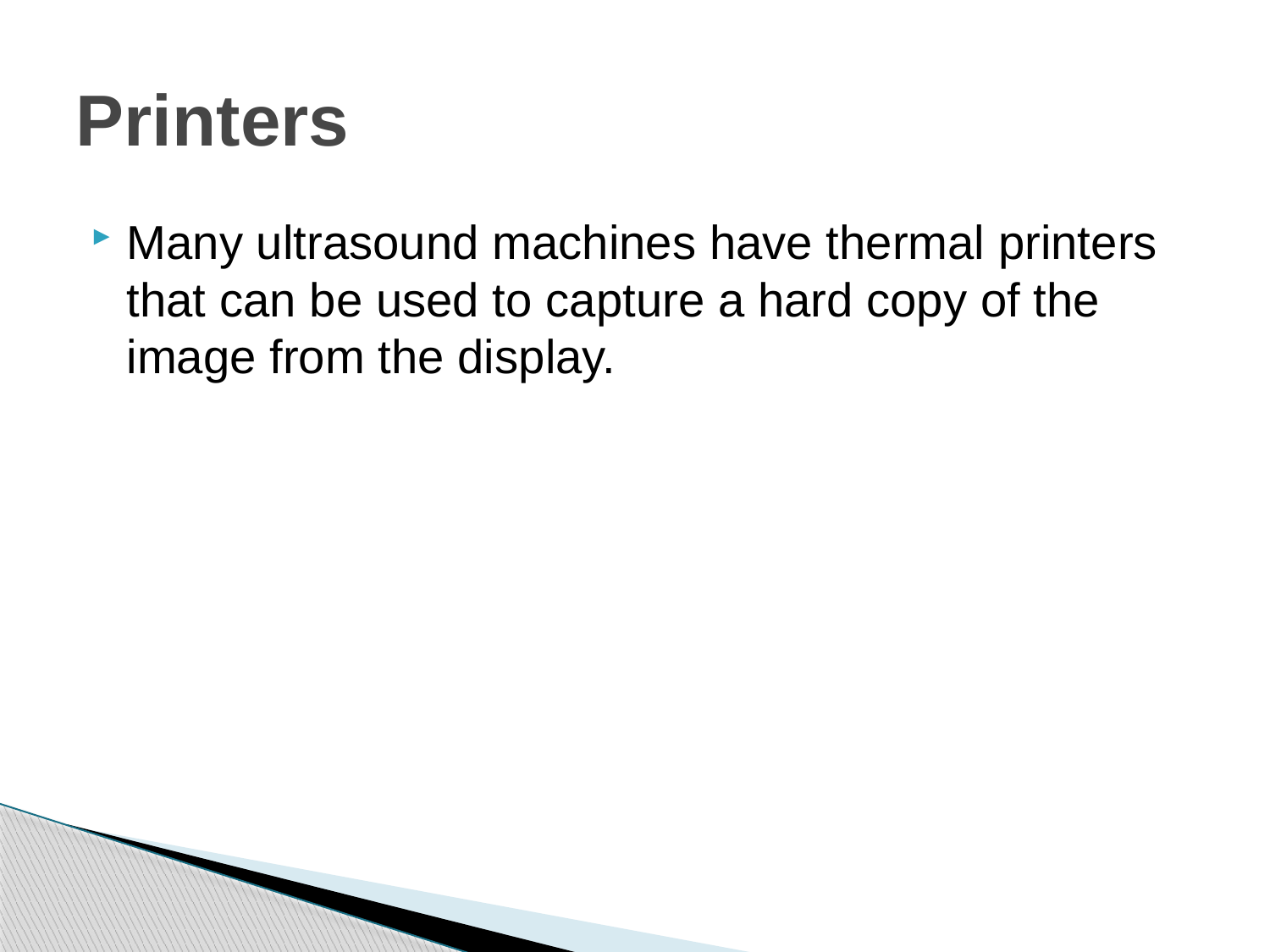

# Printers
Many ultrasound machines have thermal printers that can be used to capture a hard copy of the image from the display.